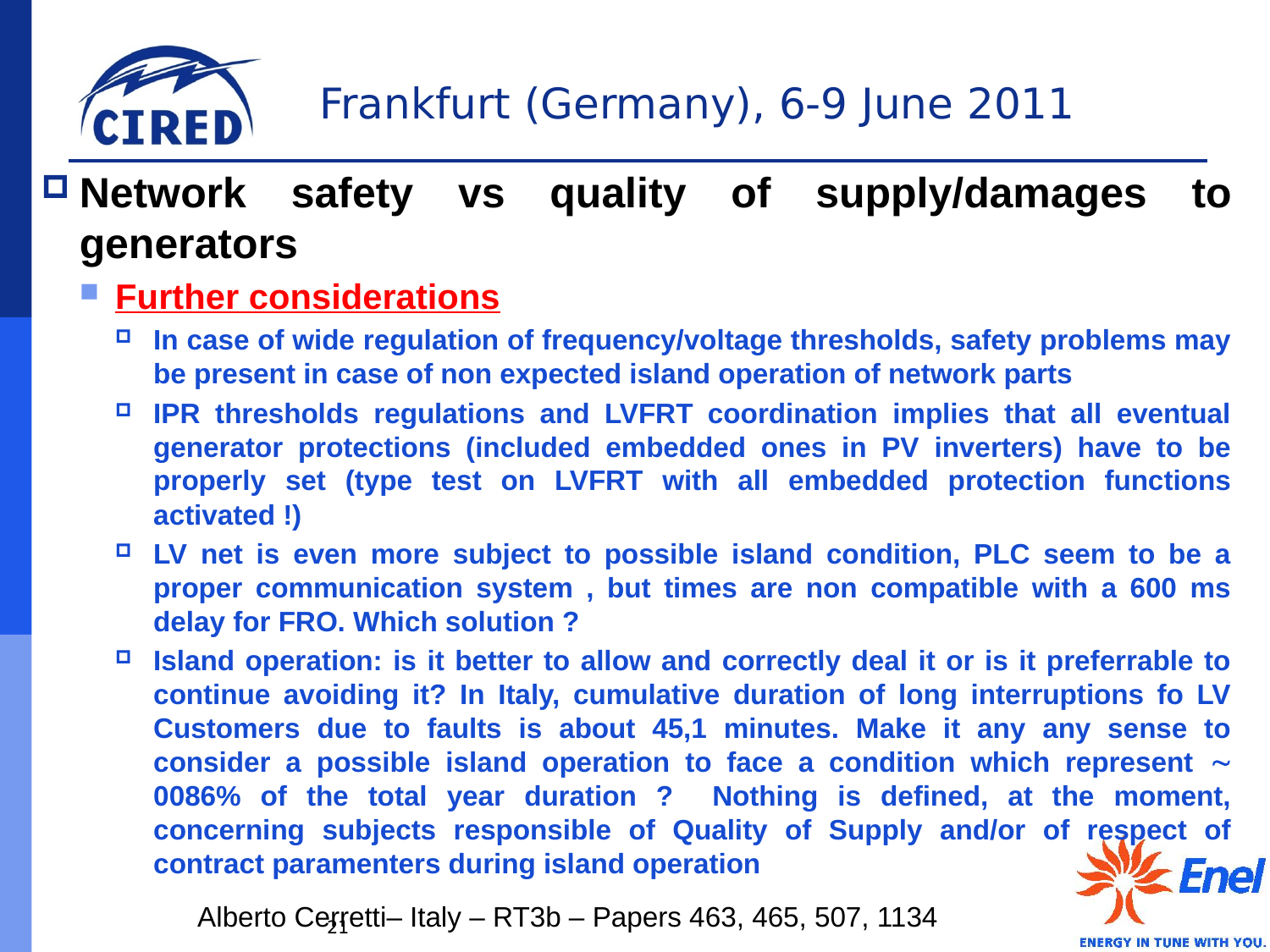

Network safety vs quality of supply/damages to generators
Further considerations
In case of wide regulation of frequency/voltage thresholds, safety problems may be present in case of non expected island operation of network parts
IPR thresholds regulations and LVFRT coordination implies that all eventual generator protections (included embedded ones in PV inverters) have to be properly set (type test on LVFRT with all embedded protection functions activated !)
LV net is even more subject to possible island condition, PLC seem to be a proper communication system , but times are non compatible with a 600 ms delay for FRO. Which solution ?
Island operation: is it better to allow and correctly deal it or is it preferrable to continue avoiding it? In Italy, cumulative duration of long interruptions fo LV Customers due to faults is about 45,1 minutes. Make it any any sense to consider a possible island operation to face a condition which represent ∼ 0086% of the total year duration ?  Nothing is defined, at the moment, concerning subjects responsible of Quality of Supply and/or of respect of contract paramenters during island operation
Alberto Cerretti– Italy – RT3b – Papers 463, 465, 507, 1134
21